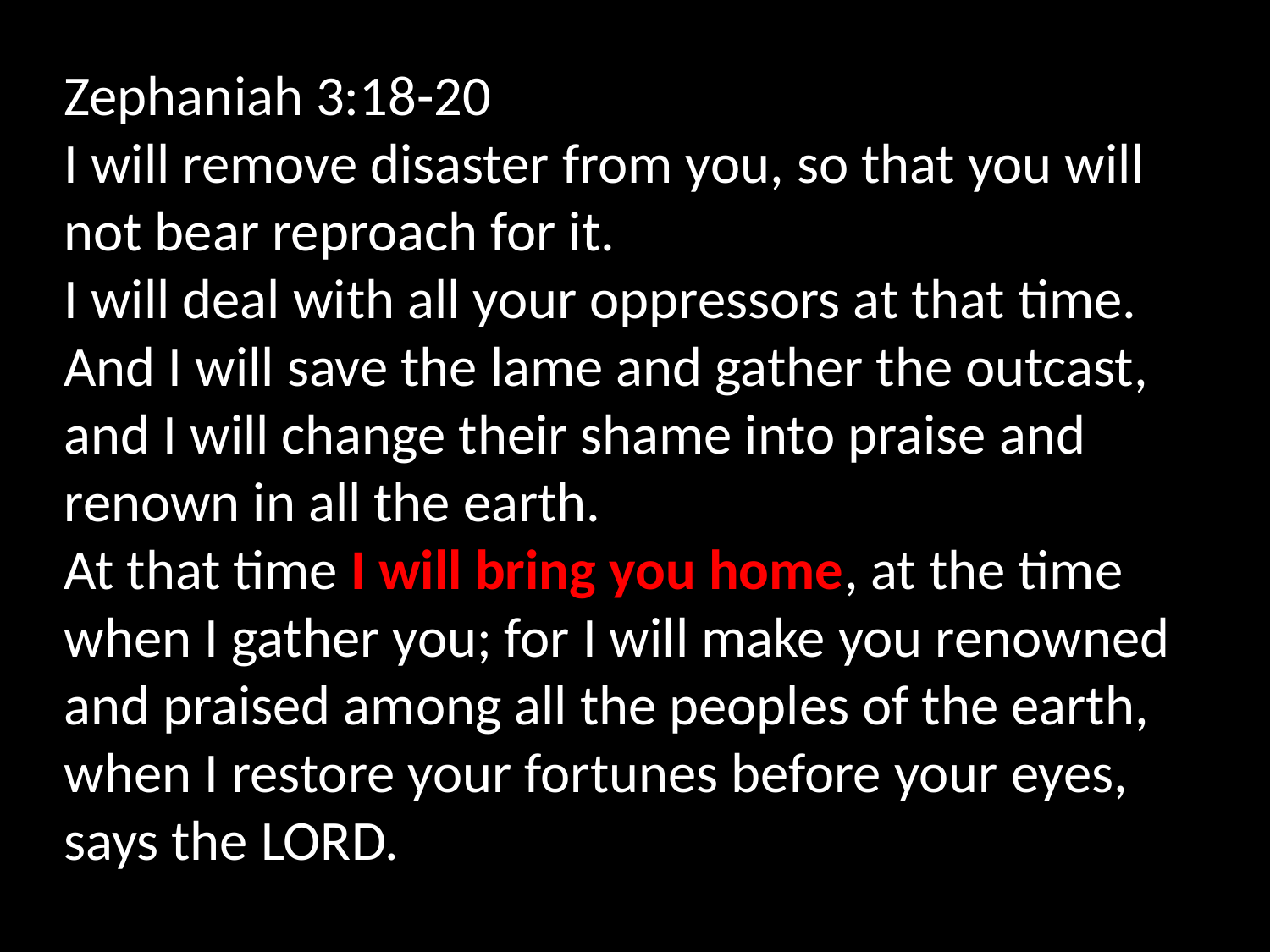

Zephaniah 3:18-20
I will remove disaster from you, so that you will not bear reproach for it.
I will deal with all your oppressors at that time. And I will save the lame and gather the outcast, and I will change their shame into praise and renown in all the earth.
At that time I will bring you home, at the time when I gather you; for I will make you renowned and praised among all the peoples of the earth, when I restore your fortunes before your eyes, says the LORD.